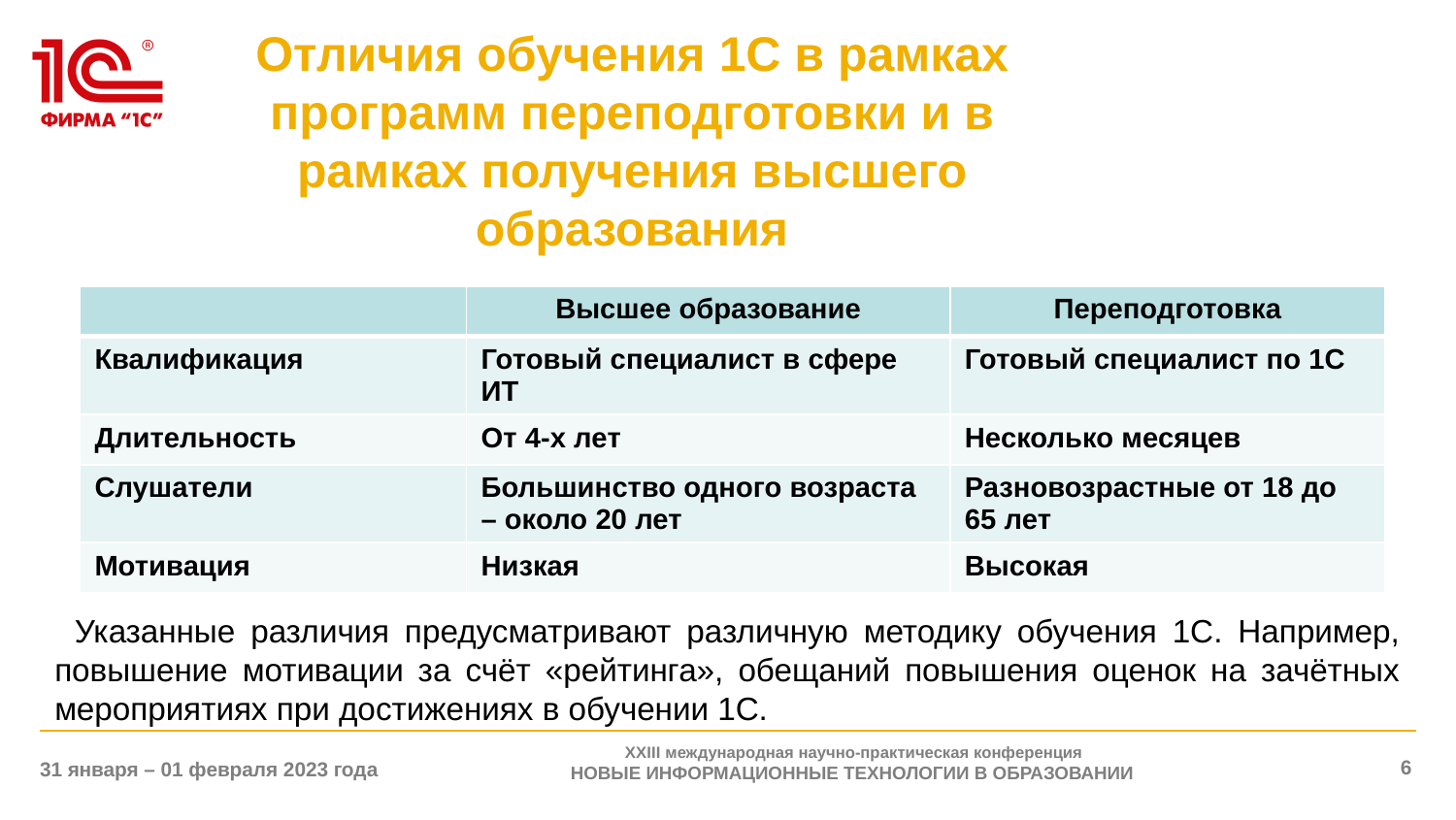

# Отличия обучения 1С в рамках программ переподготовки и в рамках получения высшего образования
|  | Высшее образование | Переподготовка |
| --- | --- | --- |
| Квалификация | Готовый специалист в сфере ИТ | Готовый специалист по 1С |
| Длительность | От 4-х лет | Несколько месяцев |
| Слушатели | Большинство одного возраста – около 20 лет | Разновозрастные от 18 до 65 лет |
| Мотивация | Низкая | Высокая |
Указанные различия предусматривают различную методику обучения 1С. Например, повышение мотивации за счёт «рейтинга», обещаний повышения оценок на зачётных мероприятиях при достижениях в обучении 1С.
XXIII международная научно-практическая конференция
НОВЫЕ ИНФОРМАЦИОННЫЕ ТЕХНОЛОГИИ В ОБРАЗОВАНИИ
6
31 января – 01 февраля 2023 года